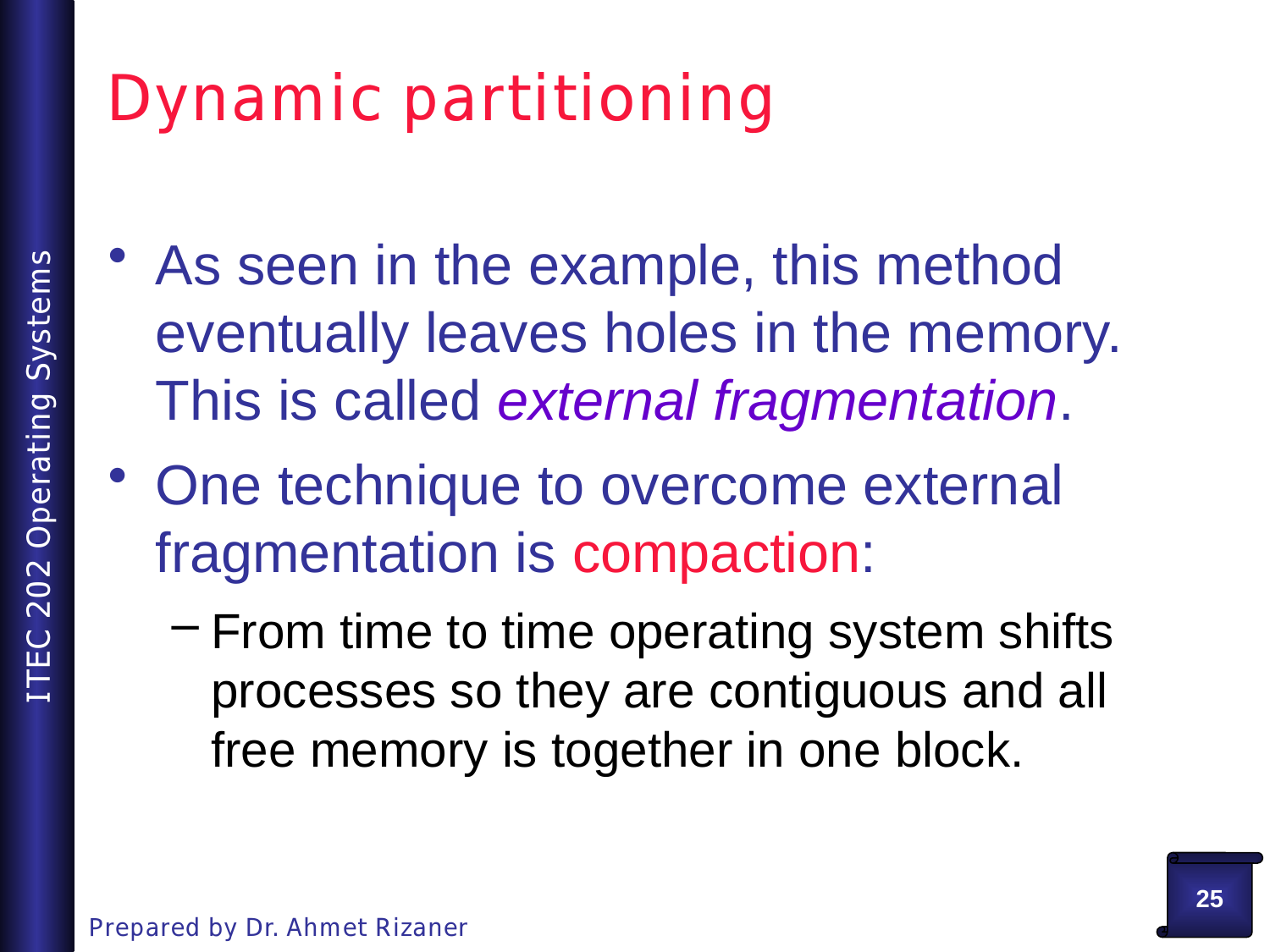

# Dynamic partitioning
As seen in the example, this method eventually leaves holes in the memory. This is called external fragmentation.
One technique to overcome external fragmentation is compaction:
From time to time operating system shifts processes so they are contiguous and all free memory is together in one block.